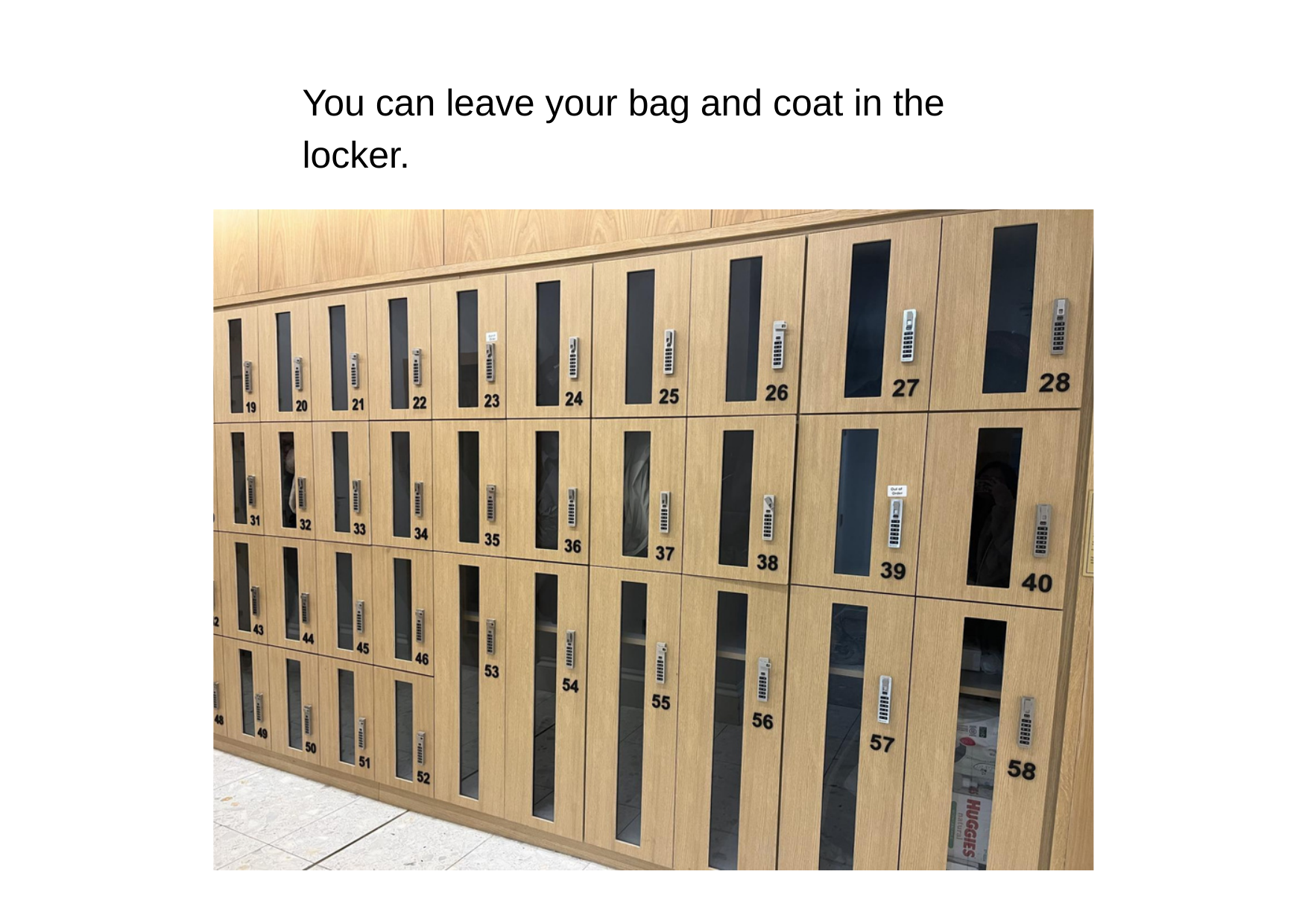

You can leave your bag and coat in the locker.